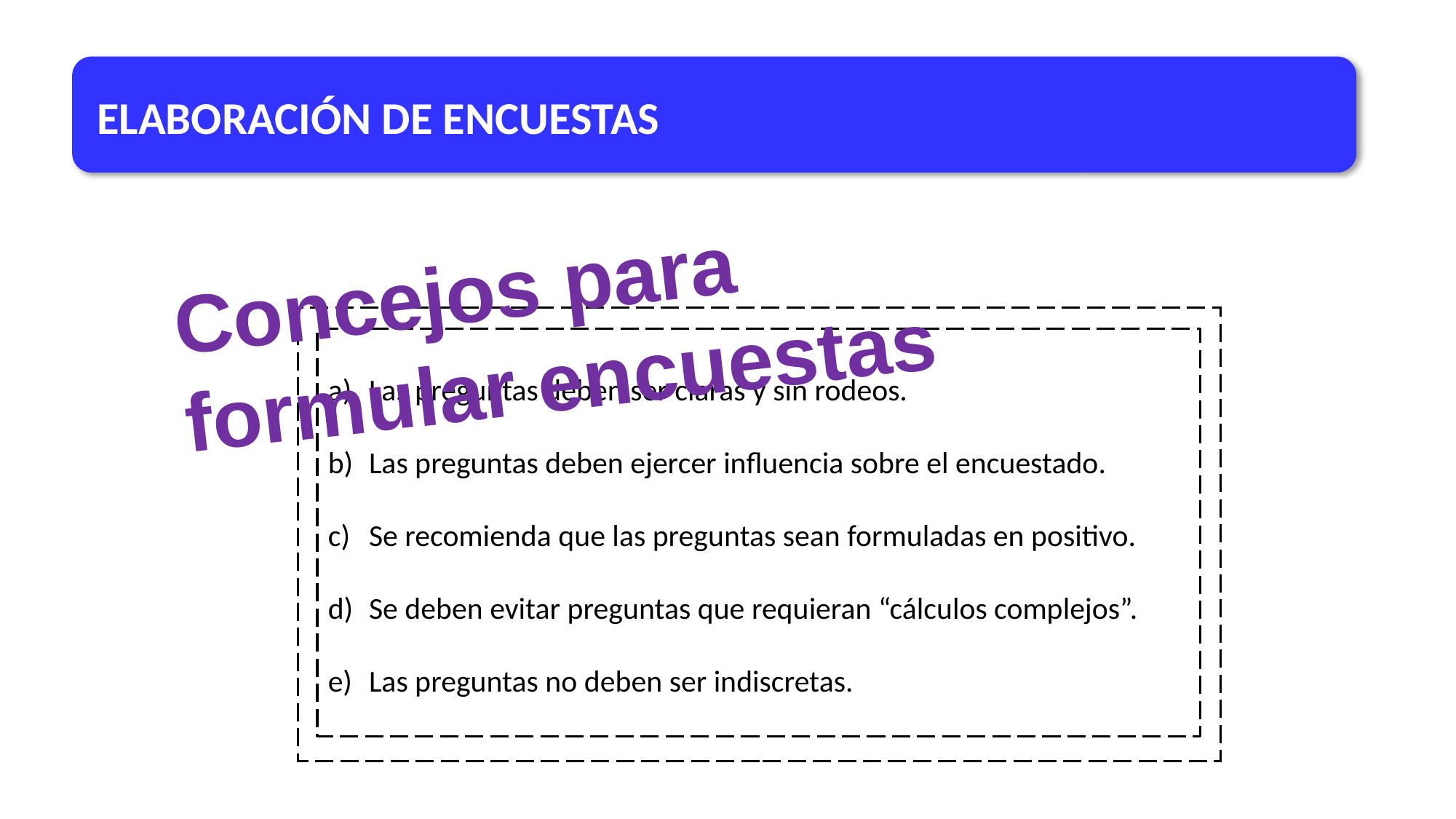

ELABORACIÓN DE ENCUESTAS
Concejos para formular encuestas

Las preguntas deben ser claras y sin rodeos.
Las preguntas deben ejercer influencia sobre el encuestado.
Se recomienda que las preguntas sean formuladas en positivo.
Se deben evitar preguntas que requieran “cálculos complejos”.
Las preguntas no deben ser indiscretas.